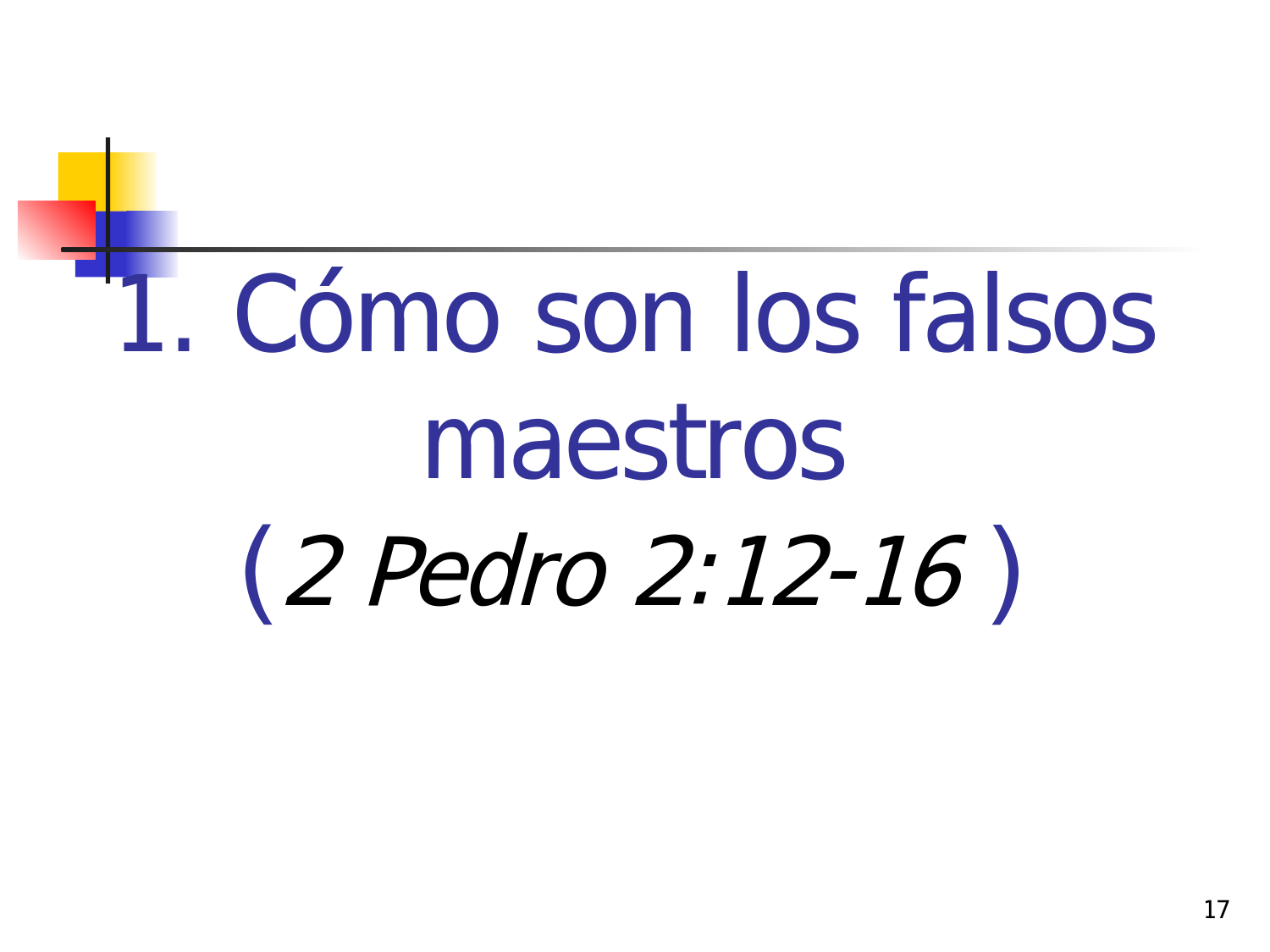

# 1. Cómo son los falsos maestros (2 Pedro 2:12-16 )

17